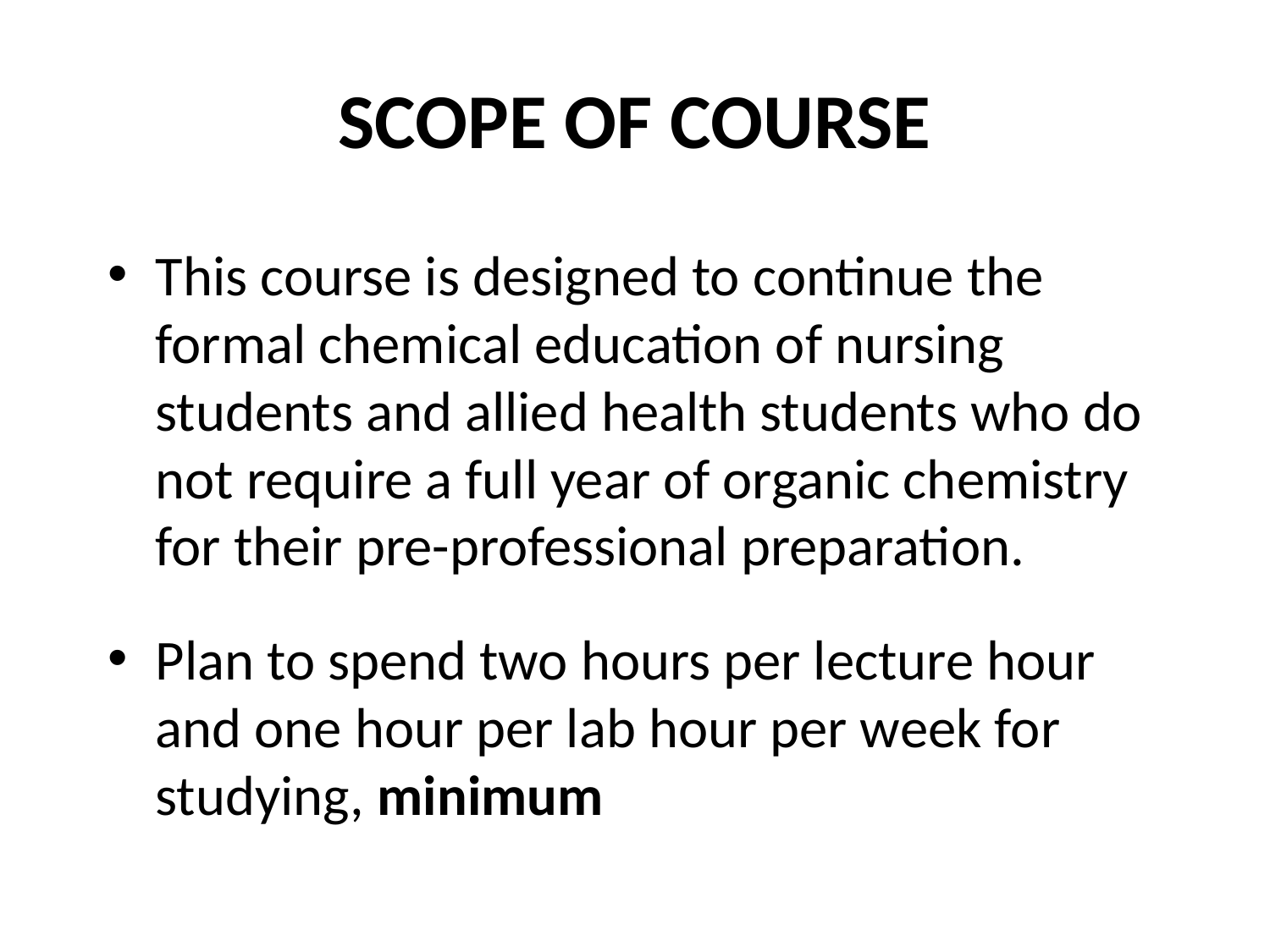

# SCOPE OF COURSE
This course is designed to continue the formal chemical education of nursing students and allied health students who do not require a full year of organic chemistry for their pre-professional preparation.

Plan to spend two hours per lecture hour and one hour per lab hour per week for studying, minimum